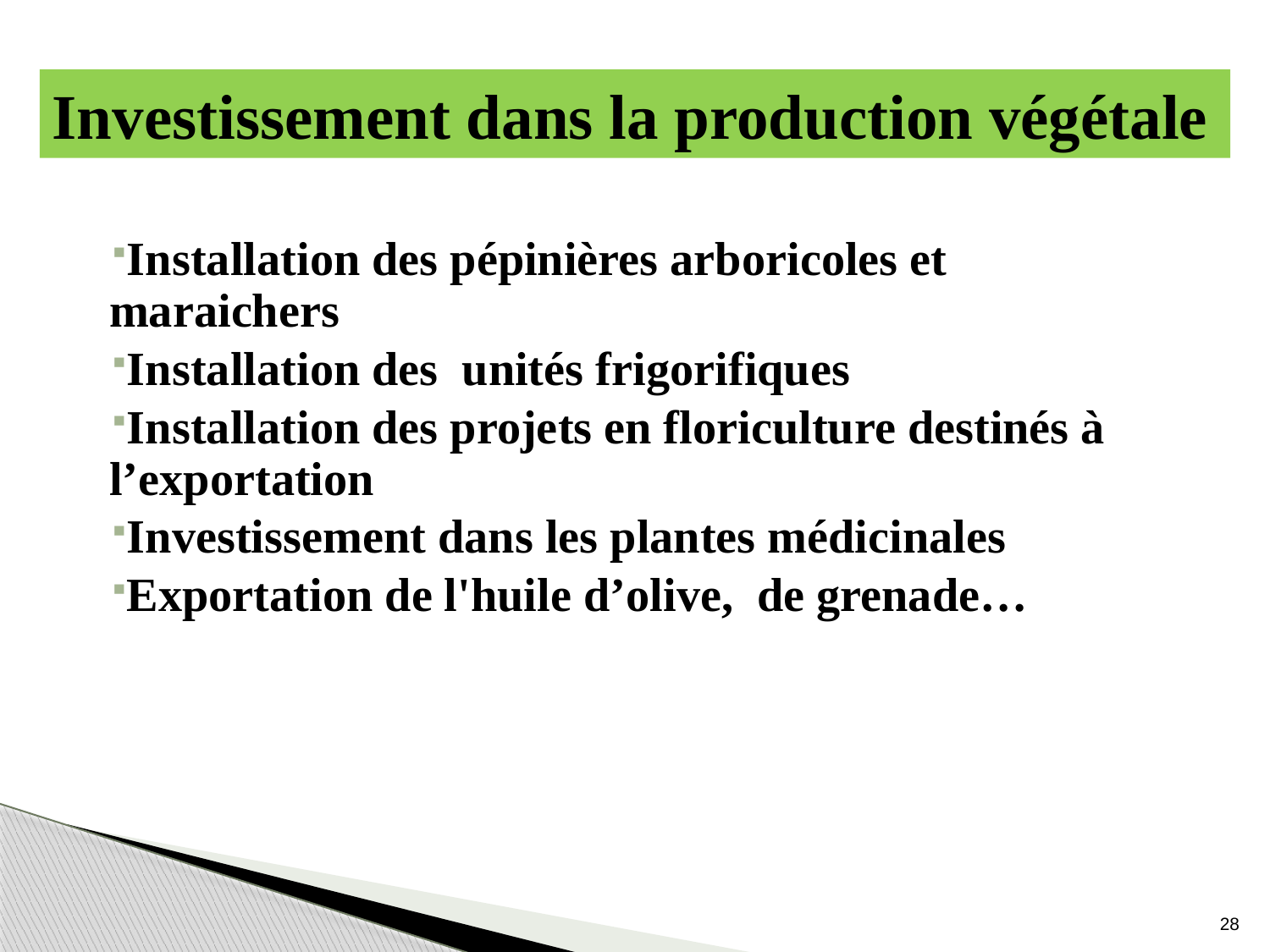

Investissement dans la production végétale
Installation des pépinières arboricoles et maraichers
Installation des  unités frigorifiques
Installation des projets en floriculture destinés à l’exportation
Investissement dans les plantes médicinales
Exportation de l'huile d’olive,  de grenade…

28